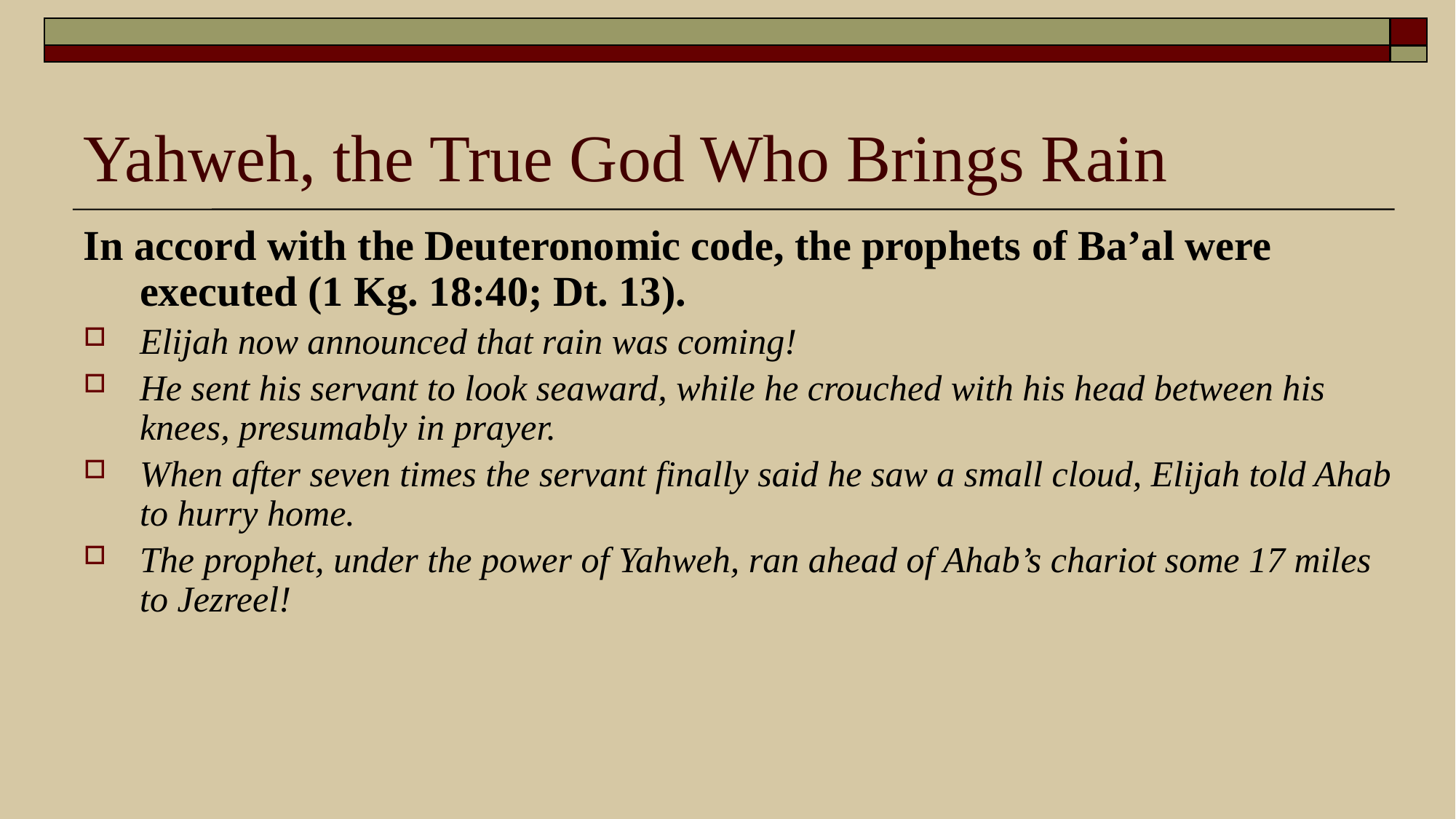

# Yahweh, the True God Who Brings Rain
In accord with the Deuteronomic code, the prophets of Ba’al were executed (1 Kg. 18:40; Dt. 13).
Elijah now announced that rain was coming!
He sent his servant to look seaward, while he crouched with his head between his knees, presumably in prayer.
When after seven times the servant finally said he saw a small cloud, Elijah told Ahab to hurry home.
The prophet, under the power of Yahweh, ran ahead of Ahab’s chariot some 17 miles to Jezreel!